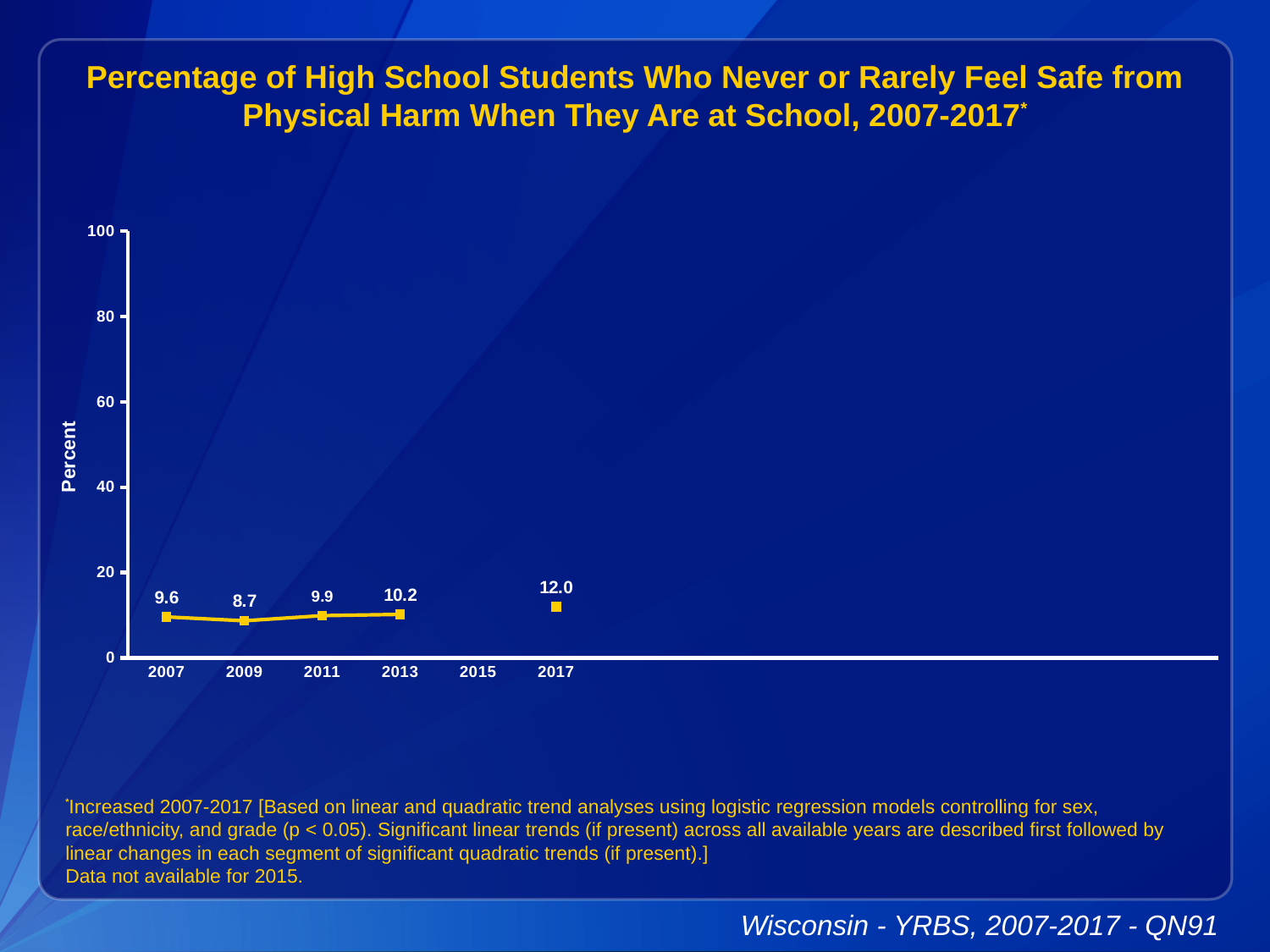

Percentage of High School Students Who Never or Rarely Feel Safe from Physical Harm When They Are at School, 2007-2017*

### Chart

| Category | Series 1 |
|---|---|
| 2007 | 9.6 |
| 2009 | 8.7 |
| 2011 | 9.9 |
| 2013 | 10.2 |
| 2015 | None |
| 2017 | 12.0 |
|  | None |
|  | None |
|  | None |
|  | None |
|  | None |
|  | None |
|  | None |
|  | None |
*Increased 2007-2017 [Based on linear and quadratic trend analyses using logistic regression models controlling for sex, race/ethnicity, and grade (p < 0.05). Significant linear trends (if present) across all available years are described first followed by linear changes in each segment of significant quadratic trends (if present).]
Data not available for 2015.
Wisconsin - YRBS, 2007-2017 - QN91